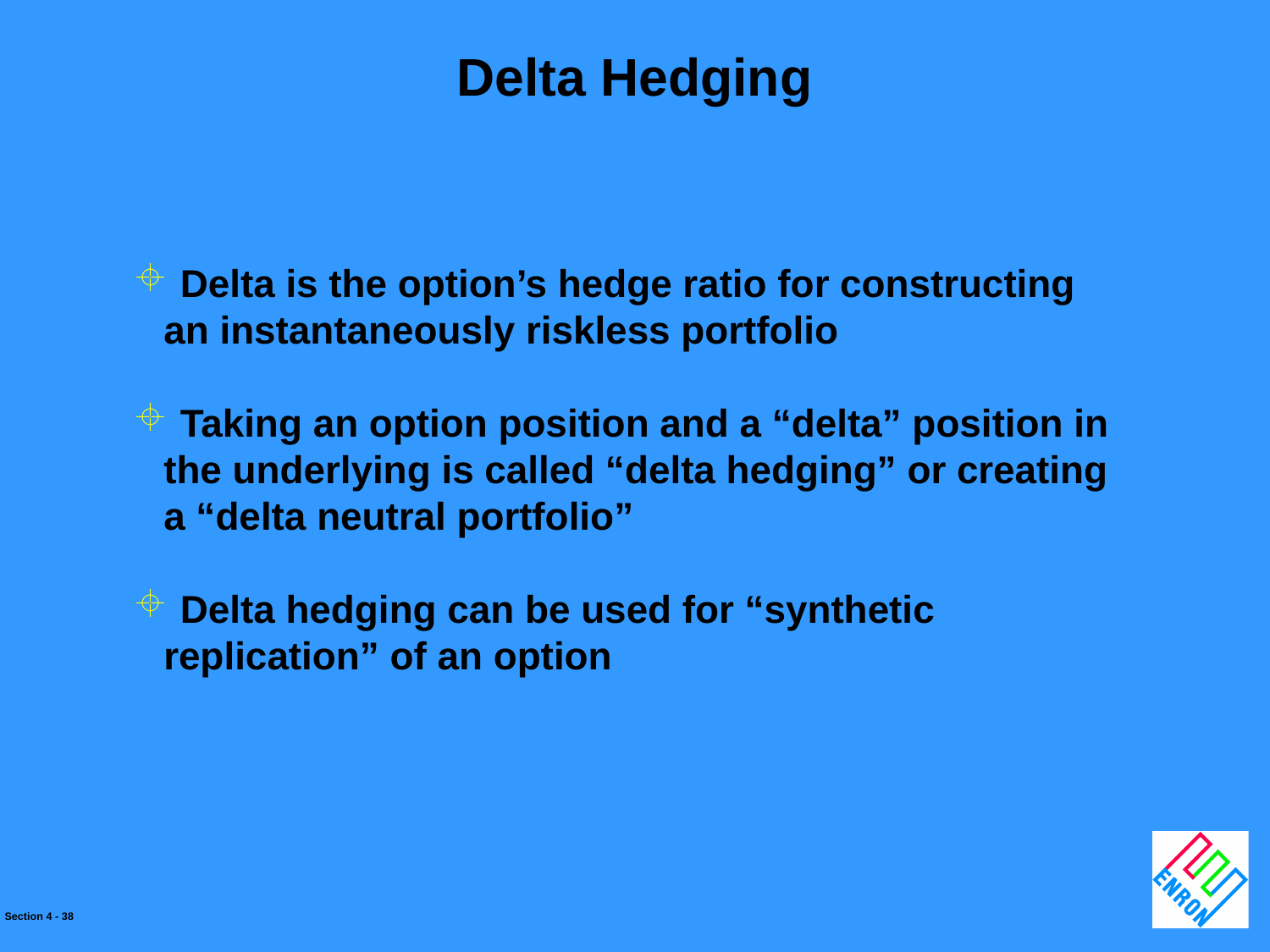

Delta Hedging
 Delta is the option’s hedge ratio for constructing an instantaneously riskless portfolio

 Taking an option position and a “delta” position in the underlying is called “delta hedging” or creating a “delta neutral portfolio”

 Delta hedging can be used for “synthetic replication” of an option